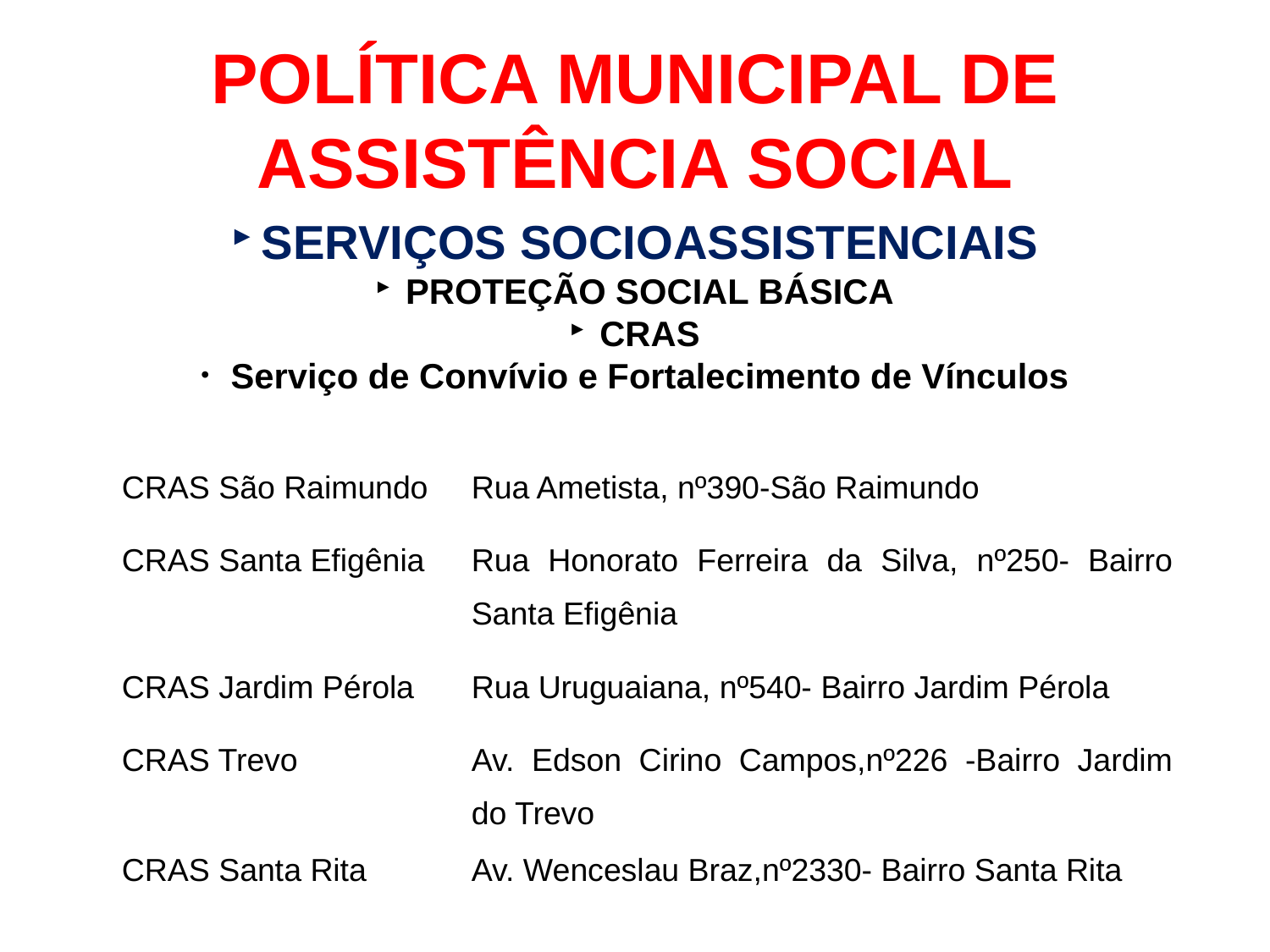

POLÍTICA MUNICIPAL DE ASSISTÊNCIA SOCIAL
SERVIÇOS SOCIOASSISTENCIAIS
PROTEÇÃO SOCIAL BÁSICA
CRAS
Serviço de Convívio e Fortalecimento de Vínculos

| CRAS São Raimundo | Rua Ametista, nº390-São Raimundo |
| --- | --- |
| CRAS Santa Efigênia | Rua Honorato Ferreira da Silva, nº250- Bairro Santa Efigênia |
| CRAS Jardim Pérola | Rua Uruguaiana, nº540- Bairro Jardim Pérola |
| CRAS Trevo | Av. Edson Cirino Campos,nº226 -Bairro Jardim do Trevo |
| CRAS Santa Rita | Av. Wenceslau Braz,nº2330- Bairro Santa Rita |